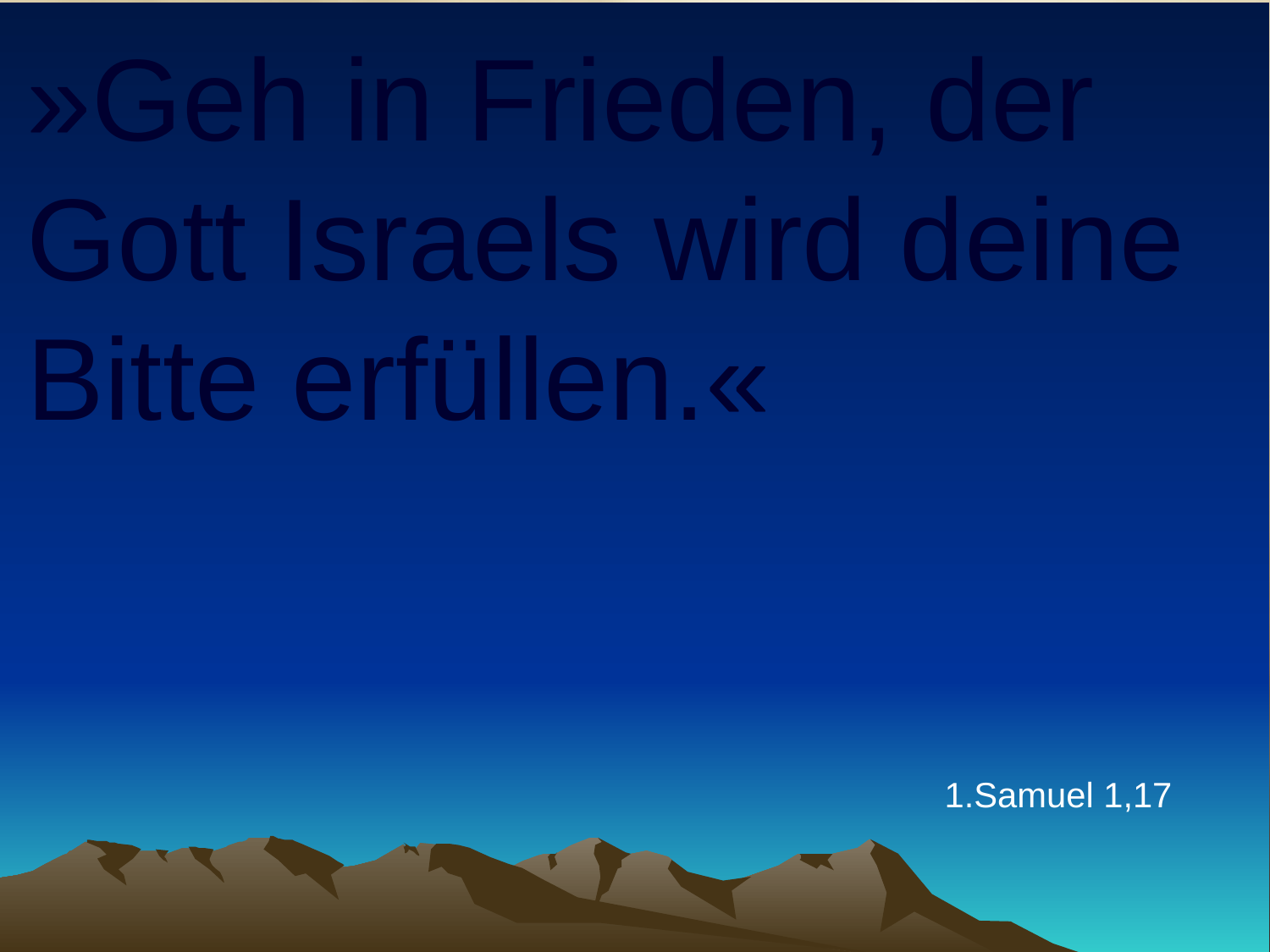

# »Geh in Frieden, der Gott Israels wird deine Bitte erfüllen.«
1.Samuel 1,17